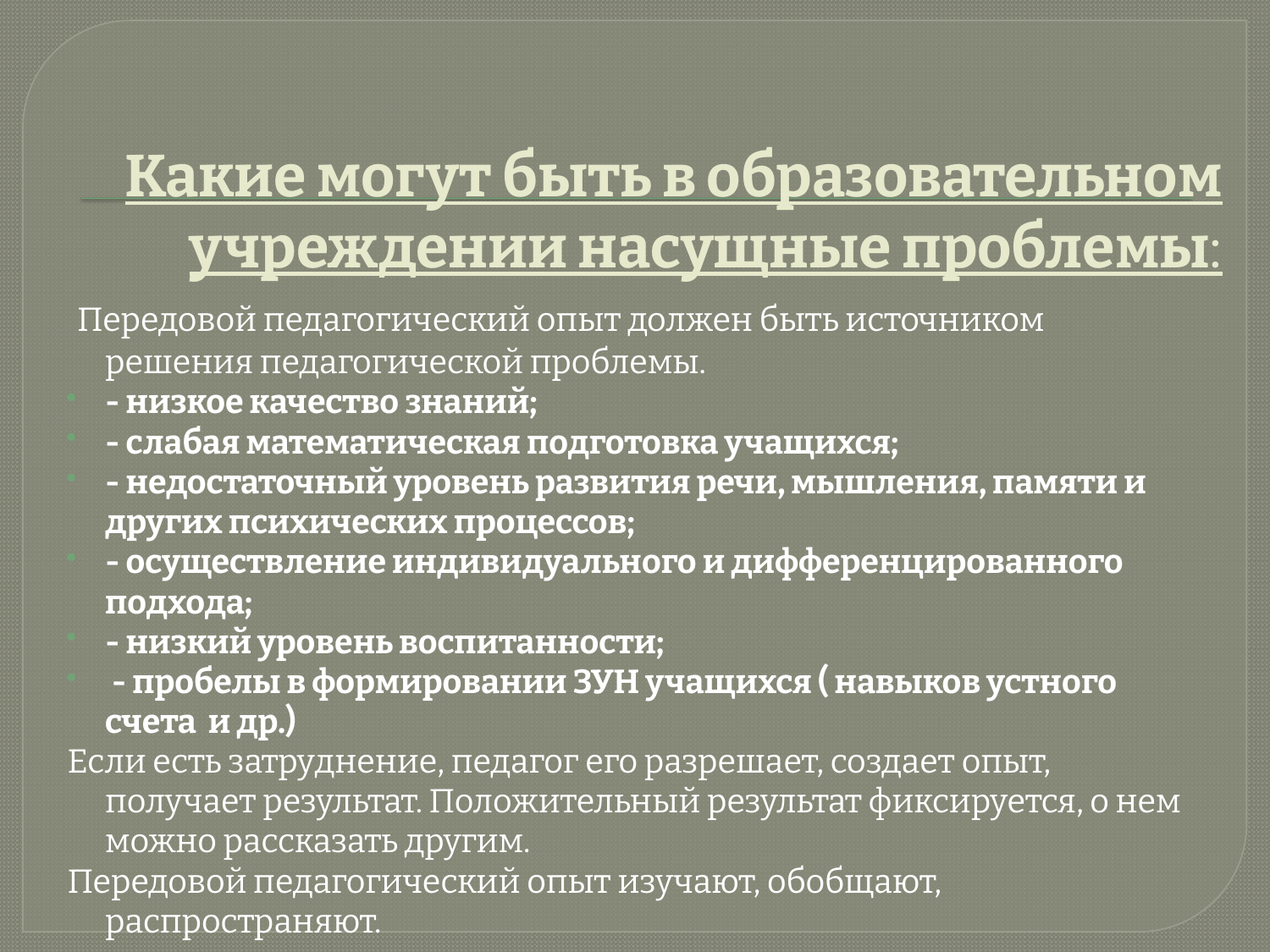

# Какие могут быть в образовательном учреждении насущные проблемы:
 Передовой педагогический опыт должен быть источником решения педагогической проблемы.
- низкое качество знаний;
- слабая математическая подготовка учащихся;
- недостаточный уровень развития речи, мышления, памяти и других психических процессов;
- осуществление индивидуального и дифференцированного подхода;
- низкий уровень воспитанности;
 - пробелы в формировании ЗУН учащихся ( навыков устного счета  и др.)
Если есть затруднение, педагог его разрешает, создает опыт, получает результат. Положительный результат фиксируется, о нем можно рассказать другим.
Передовой педагогический опыт изучают, обобщают, распространяют.